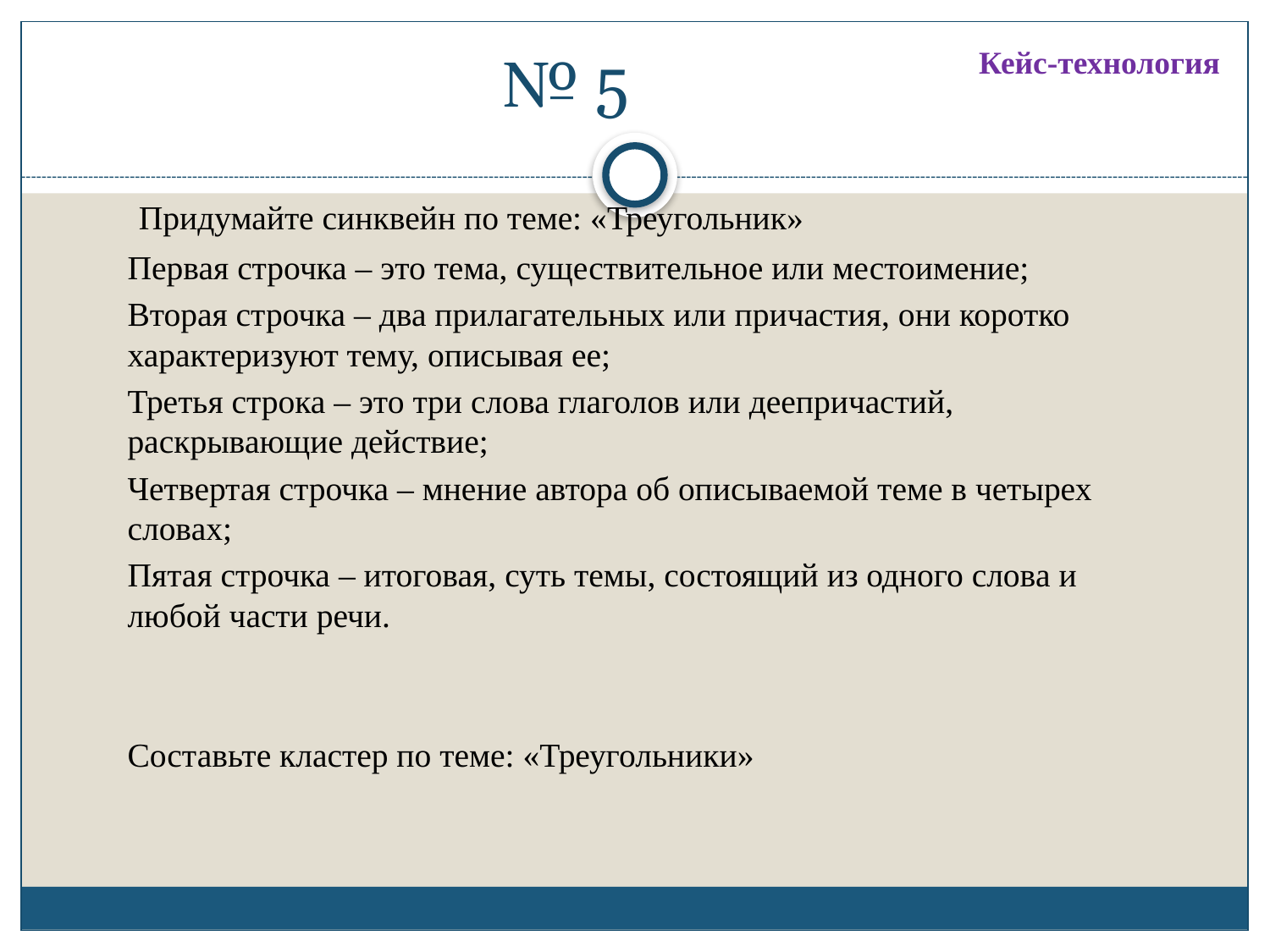

# № 5
Кейс-технология
 Придумайте синквейн по теме: «Треугольник»
Первая строчка – это тема, существительное или местоимение;
Вторая строчка – два прилагательных или причастия, они коротко характеризуют тему, описывая ее;
Третья строка – это три слова глаголов или деепричастий, раскрывающие действие;
Четвертая строчка – мнение автора об описываемой теме в четырех словах;
Пятая строчка – итоговая, суть темы, состоящий из одного слова и любой части речи.

Составьте кластер по теме: «Треугольники»